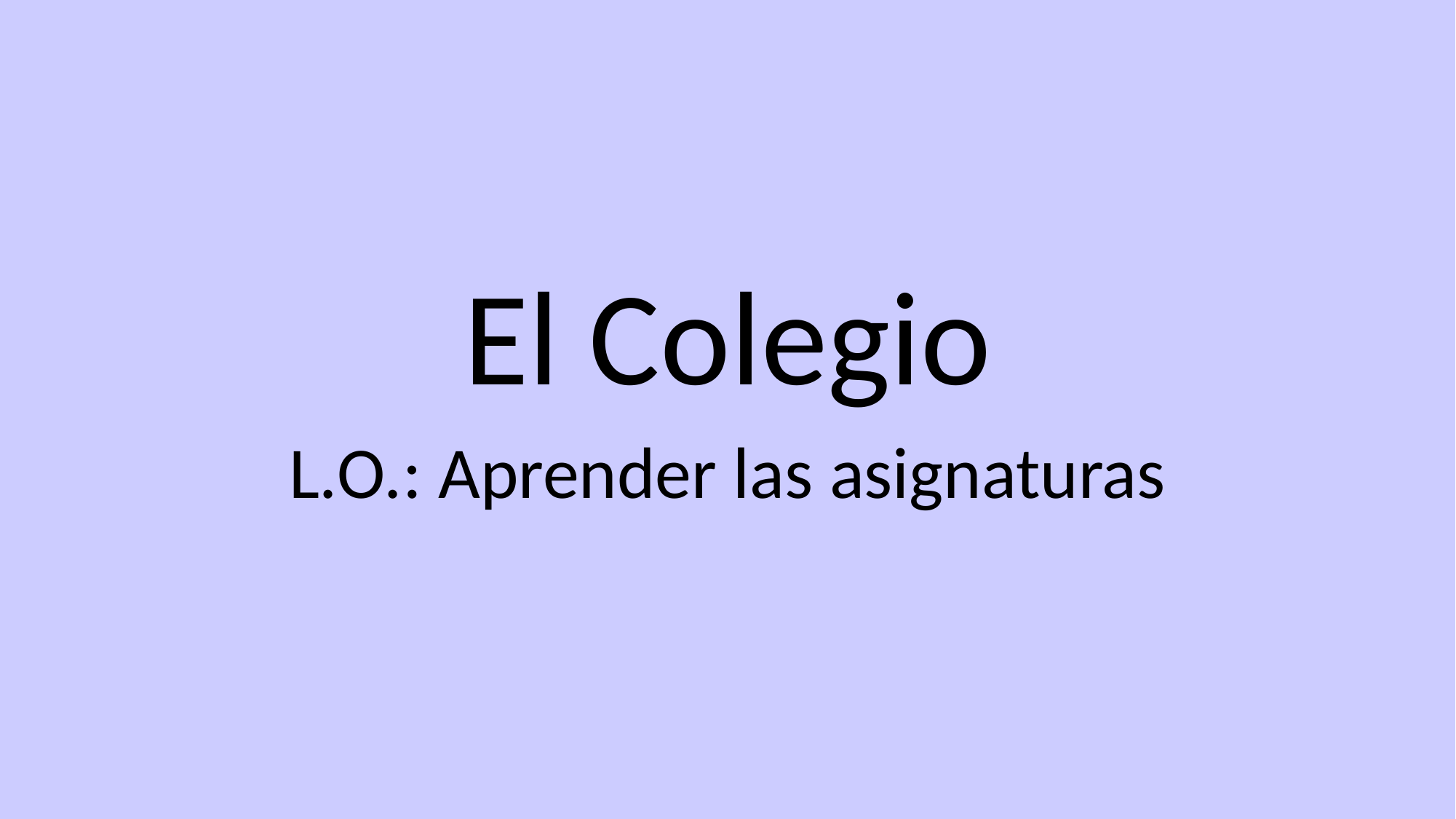

# El Colegio
L.O.: Aprender las asignaturas